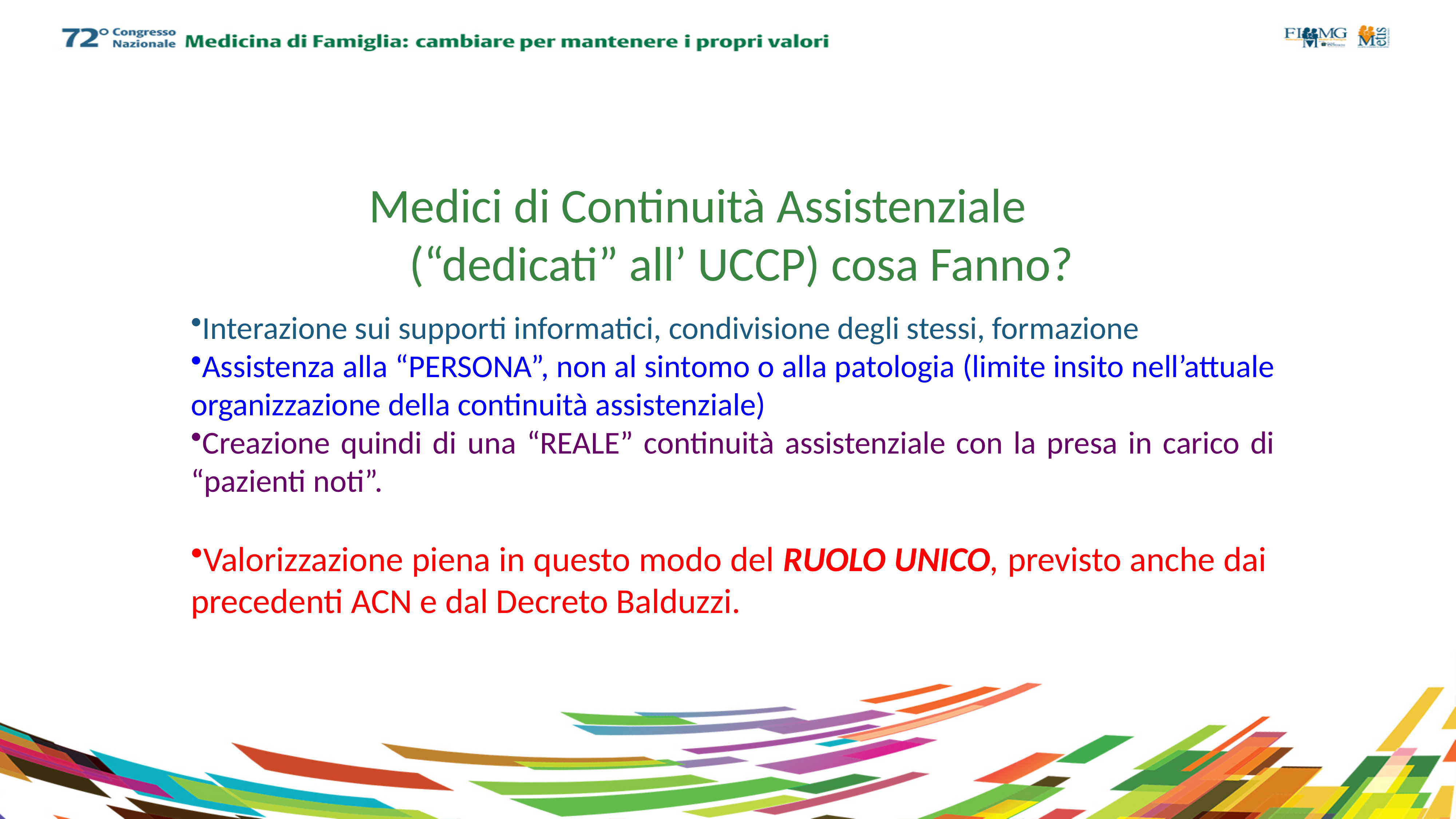

Medici di Continuità Assistenziale
    (“dedicati” all’ UCCP) cosa Fanno?

Interazione sui supporti informatici, condivisione degli stessi, formazione
Assistenza alla “PERSONA”, non al sintomo o alla patologia (limite insito nell’attuale organizzazione della continuità assistenziale)
Creazione quindi di una “REALE” continuità assistenziale con la presa in carico di “pazienti noti”.

Valorizzazione piena in questo modo del RUOLO UNICO, previsto anche dai  precedenti ACN e dal Decreto Balduzzi.